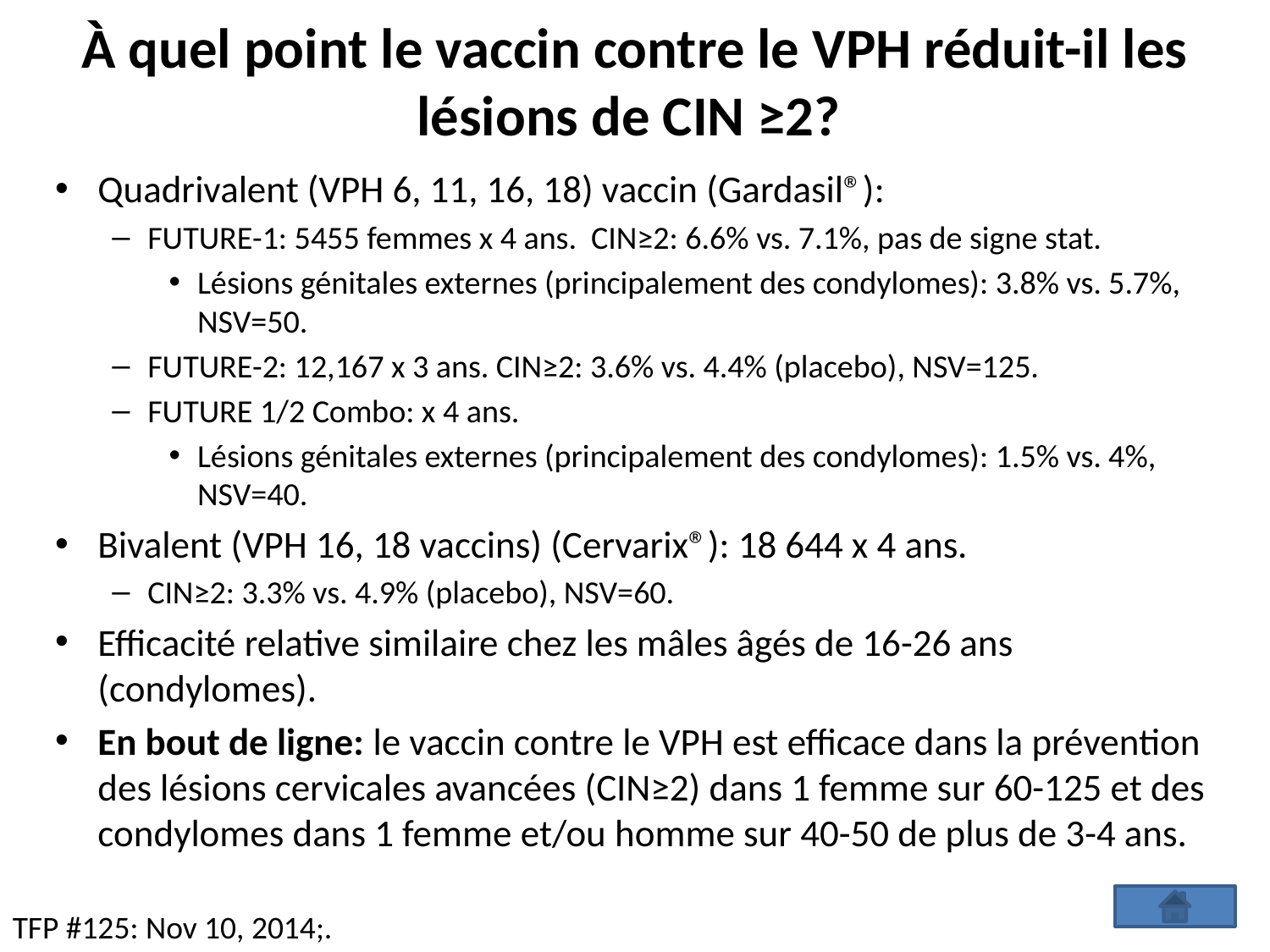

# À quel point le vaccin contre le VPH réduit-il les lésions de CIN ≥2?
Quadrivalent (VPH 6, 11, 16, 18) vaccin (Gardasil®):
FUTURE-1: 5455 femmes x 4 ans.  CIN≥2: 6.6% vs. 7.1%, pas de signe stat.
Lésions génitales externes (principalement des condylomes): 3.8% vs. 5.7%, NSV=50.
FUTURE-2: 12,167 x 3 ans. CIN≥2: 3.6% vs. 4.4% (placebo), NSV=125.
FUTURE 1/2 Combo: x 4 ans.
Lésions génitales externes (principalement des condylomes): 1.5% vs. 4%, NSV=40.
Bivalent (VPH 16, 18 vaccins) (Cervarix®): 18 644 x 4 ans.
CIN≥2: 3.3% vs. 4.9% (placebo), NSV=60.
Efficacité relative similaire chez les mâles âgés de 16-26 ans (condylomes).
En bout de ligne: le vaccin contre le VPH est efficace dans la prévention des lésions cervicales avancées (CIN≥2) dans 1 femme sur 60-125 et des condylomes dans 1 femme et/ou homme sur 40-50 de plus de 3-4 ans.

TFP #125: Nov 10, 2014;.